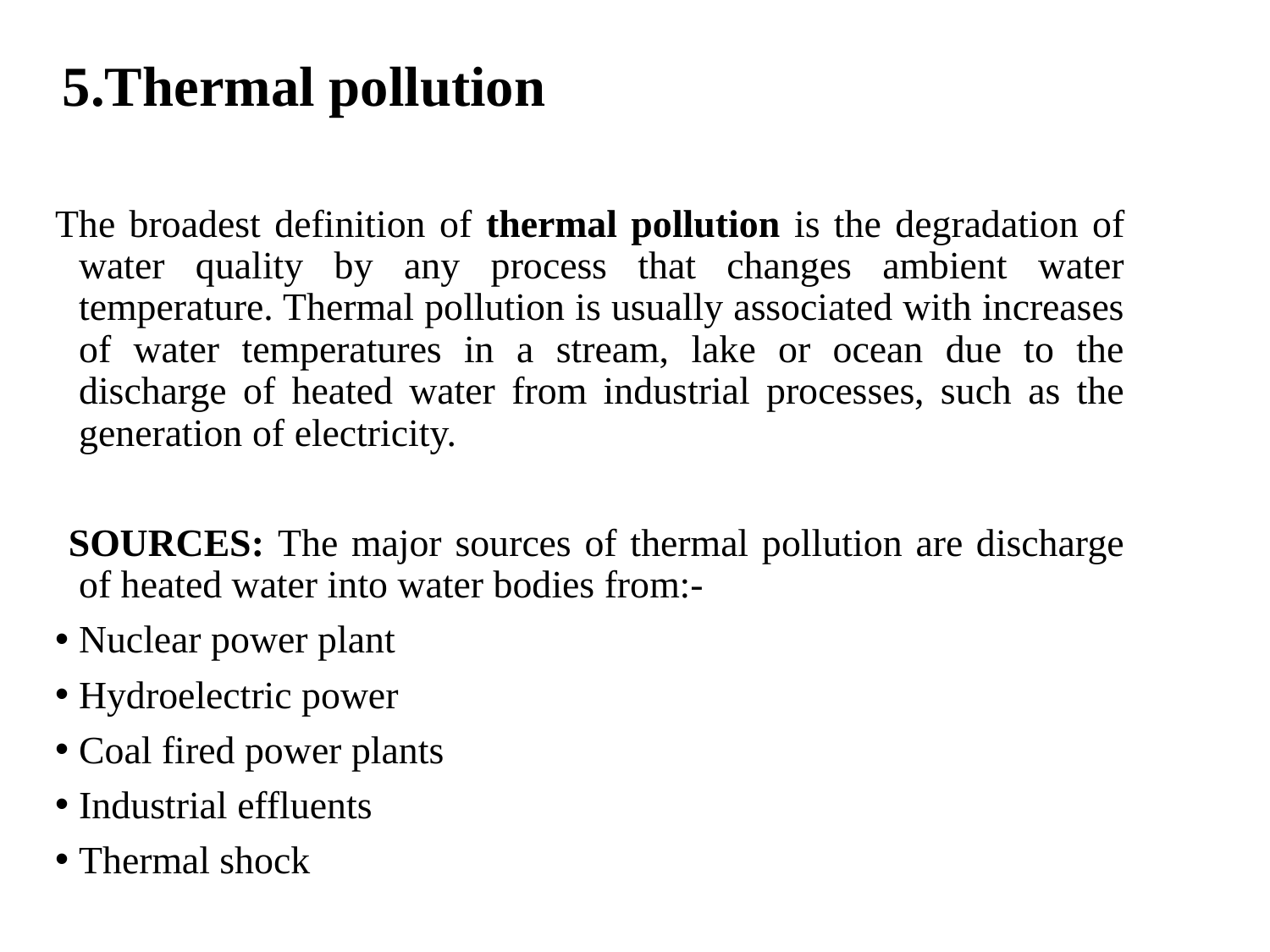

# 5.Thermal pollution

The broadest definition of thermal pollution is the degradation of water quality by any process that changes ambient water temperature. Thermal pollution is usually associated with increases of water temperatures in a stream, lake or ocean due to the discharge of heated water from industrial processes, such as the generation of electricity.

 SOURCES: The major sources of thermal pollution are discharge of heated water into water bodies from:-
Nuclear power plant
Hydroelectric power
Coal fired power plants
Industrial effluents
Thermal shock